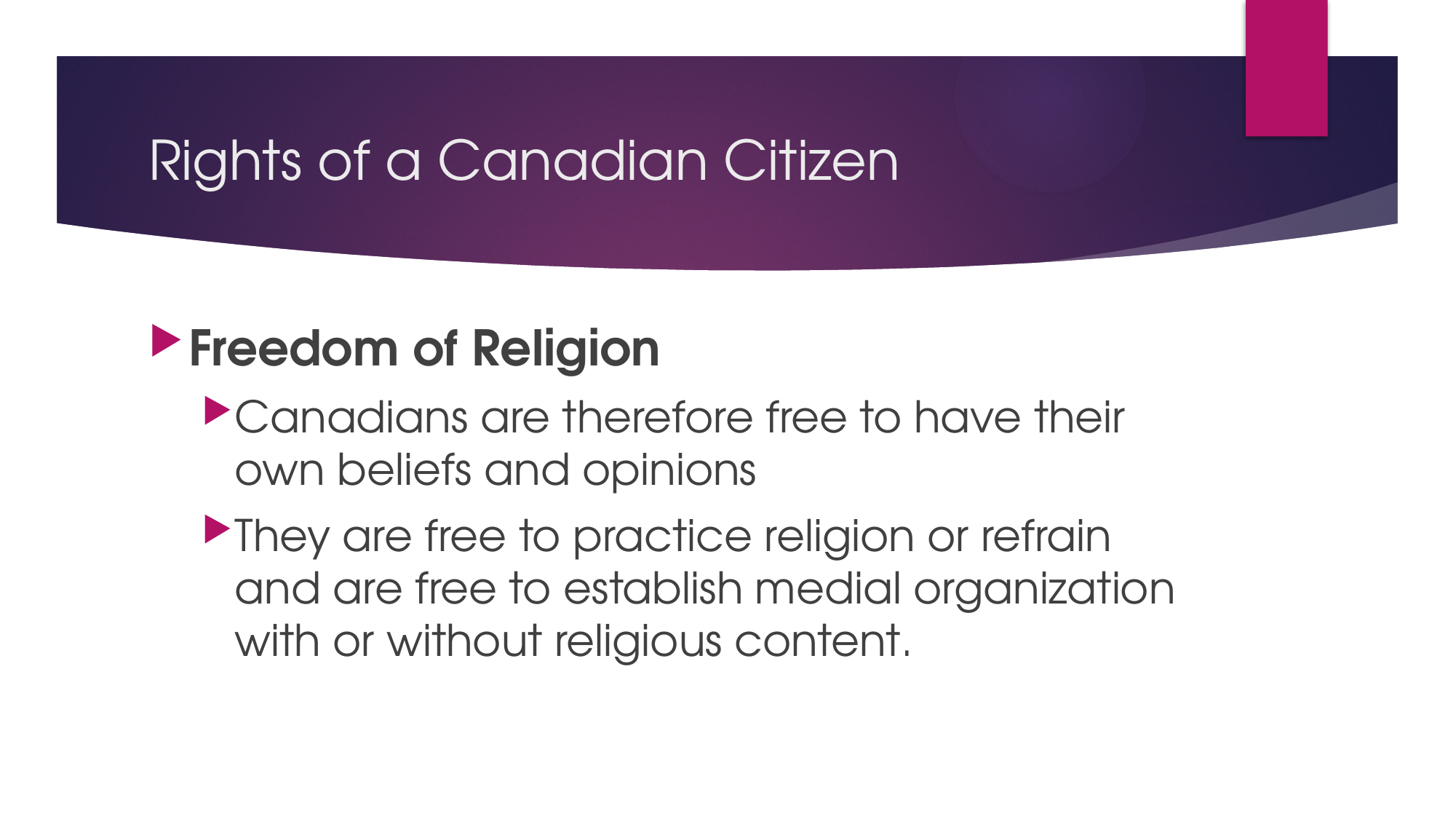

# Rights of a Canadian Citizen
Freedom of Religion
Canadians are therefore free to have their own beliefs and opinions
They are free to practice religion or refrain and are free to establish medial organization with or without religious content.